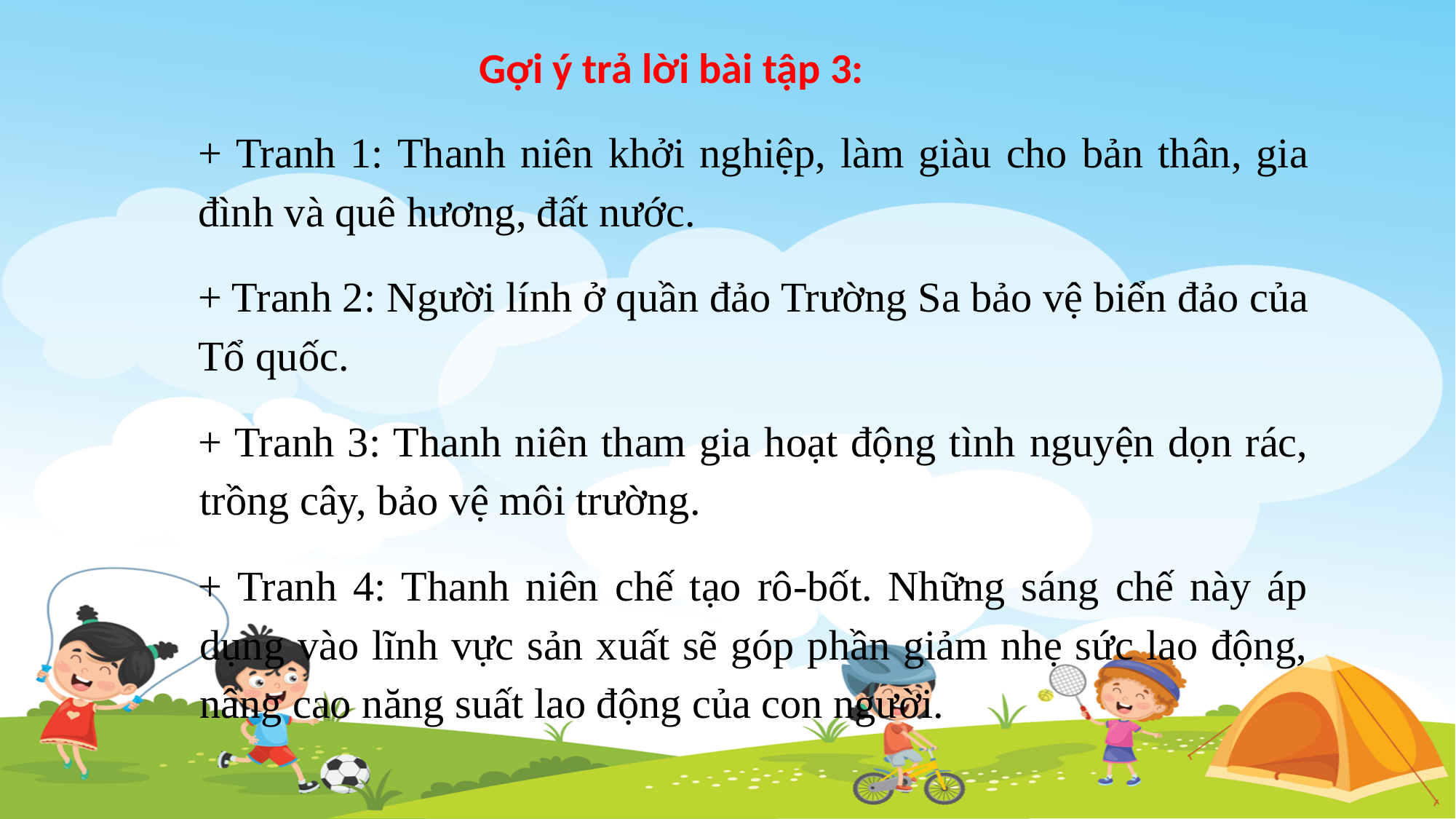

Gợi ý trả lời bài tập 3:

+ Tranh 1: Thanh niên khởi nghiệp, làm giàu cho bản thân, gia đình và quê hương, đất nước.
+ Tranh 2: Người lính ở quần đảo Trường Sa bảo vệ biển đảo của Tổ quốc.
+ Tranh 3: Thanh niên tham gia hoạt động tình nguyện dọn rác, trồng cây, bảo vệ môi trường.
+ Tranh 4: Thanh niên chế tạo rô-bốt. Những sáng chế này áp dụng vào lĩnh vực sản xuất sẽ góp phần giảm nhẹ sức lao động, nâng cao năng suất lao động của con người.